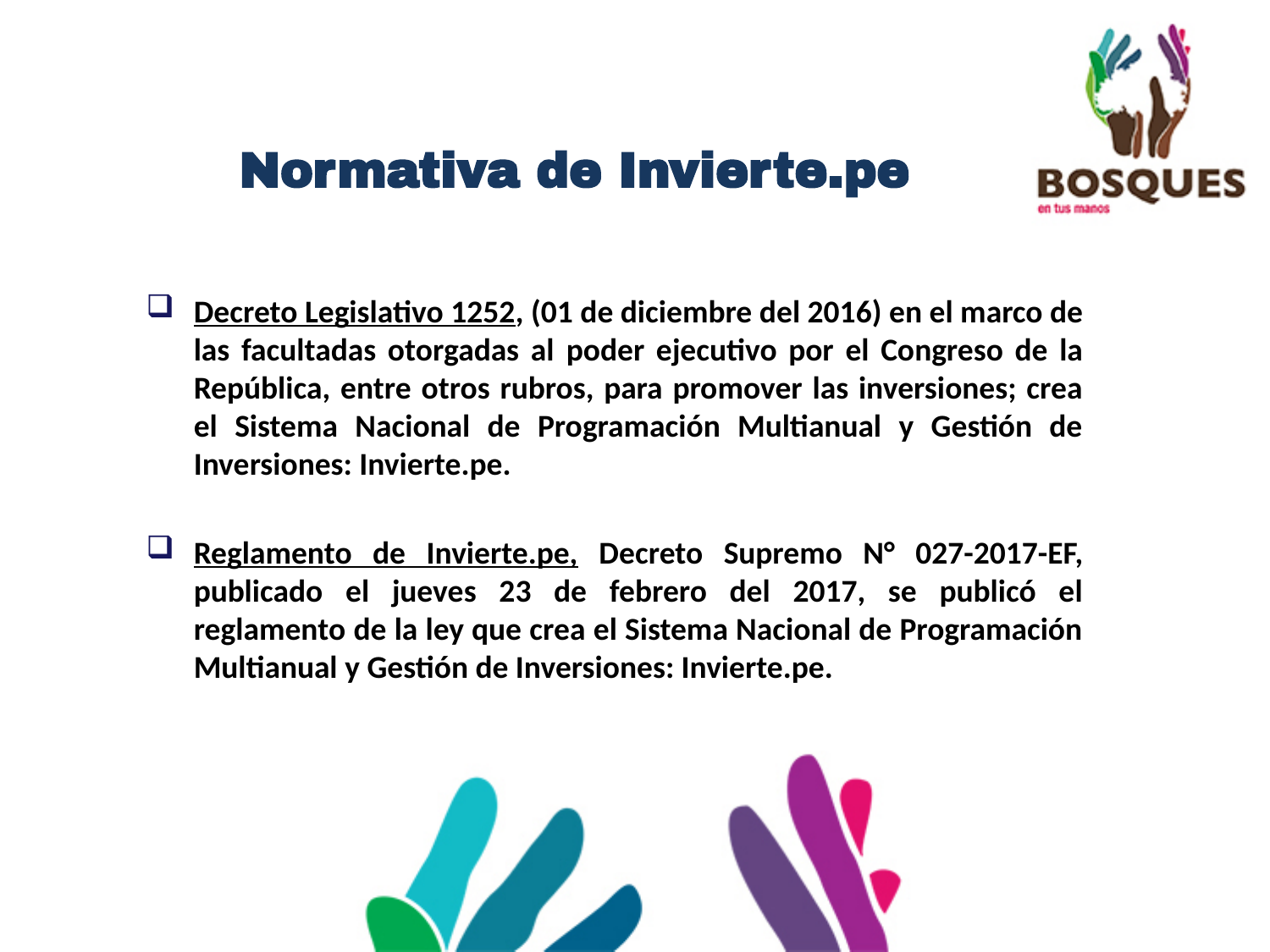

Normativa de Invierte.pe
Decreto Legislativo 1252, (01 de diciembre del 2016) en el marco de las facultadas otorgadas al poder ejecutivo por el Congreso de la República, entre otros rubros, para promover las inversiones; crea el Sistema Nacional de Programación Multianual y Gestión de Inversiones: Invierte.pe.

Reglamento de Invierte.pe, Decreto Supremo N° 027-2017-EF, publicado el jueves 23 de febrero del 2017, se publicó el reglamento de la ley que crea el Sistema Nacional de Programación Multianual y Gestión de Inversiones: Invierte.pe.